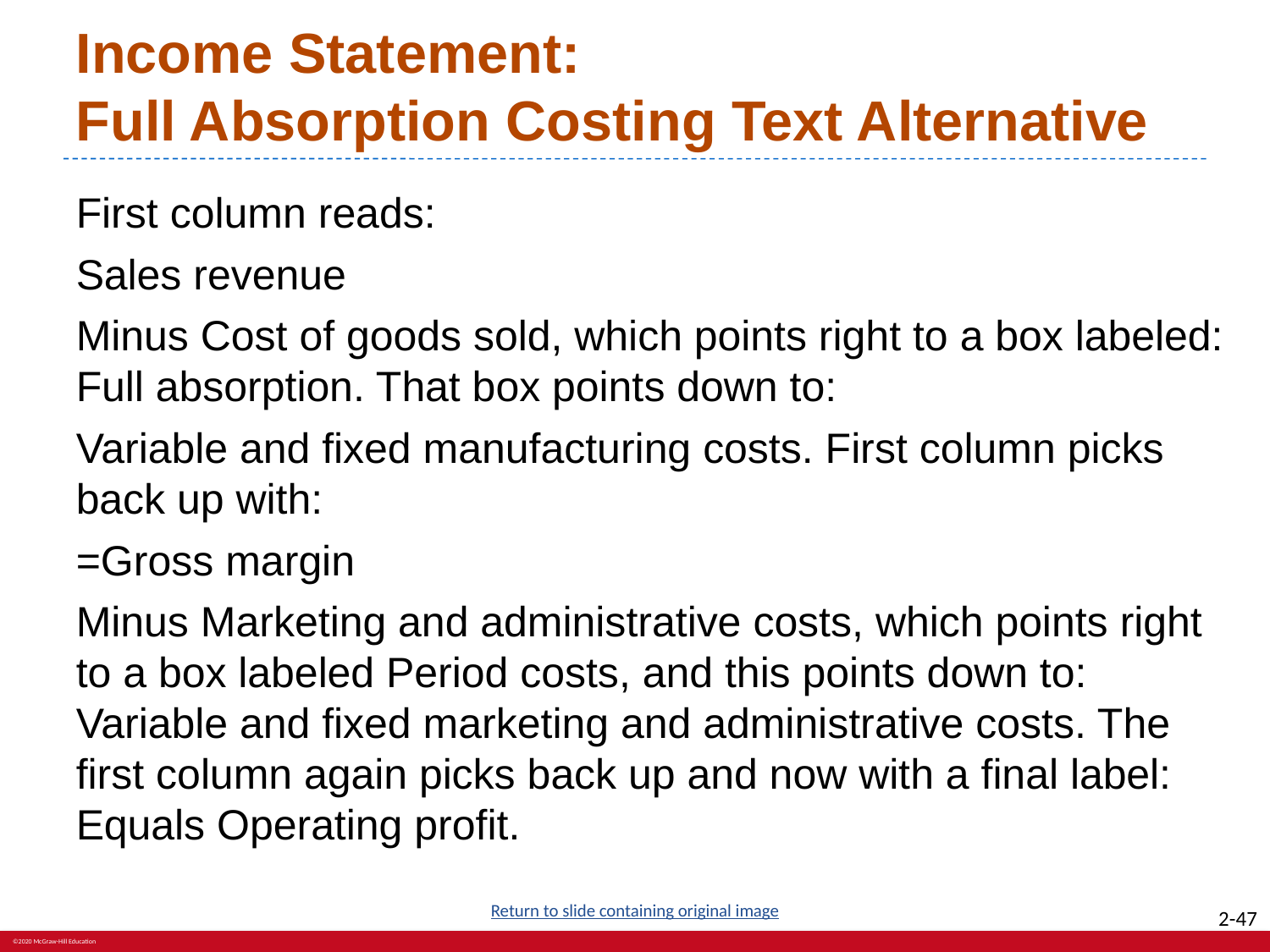

# Income Statement: Full Absorption Costing Text Alternative
First column reads:
Sales revenue
Minus Cost of goods sold, which points right to a box labeled: Full absorption. That box points down to:
Variable and fixed manufacturing costs. First column picks back up with:
=Gross margin
Minus Marketing and administrative costs, which points right to a box labeled Period costs, and this points down to: Variable and fixed marketing and administrative costs. The first column again picks back up and now with a final label: Equals Operating profit.
Return to slide containing original image